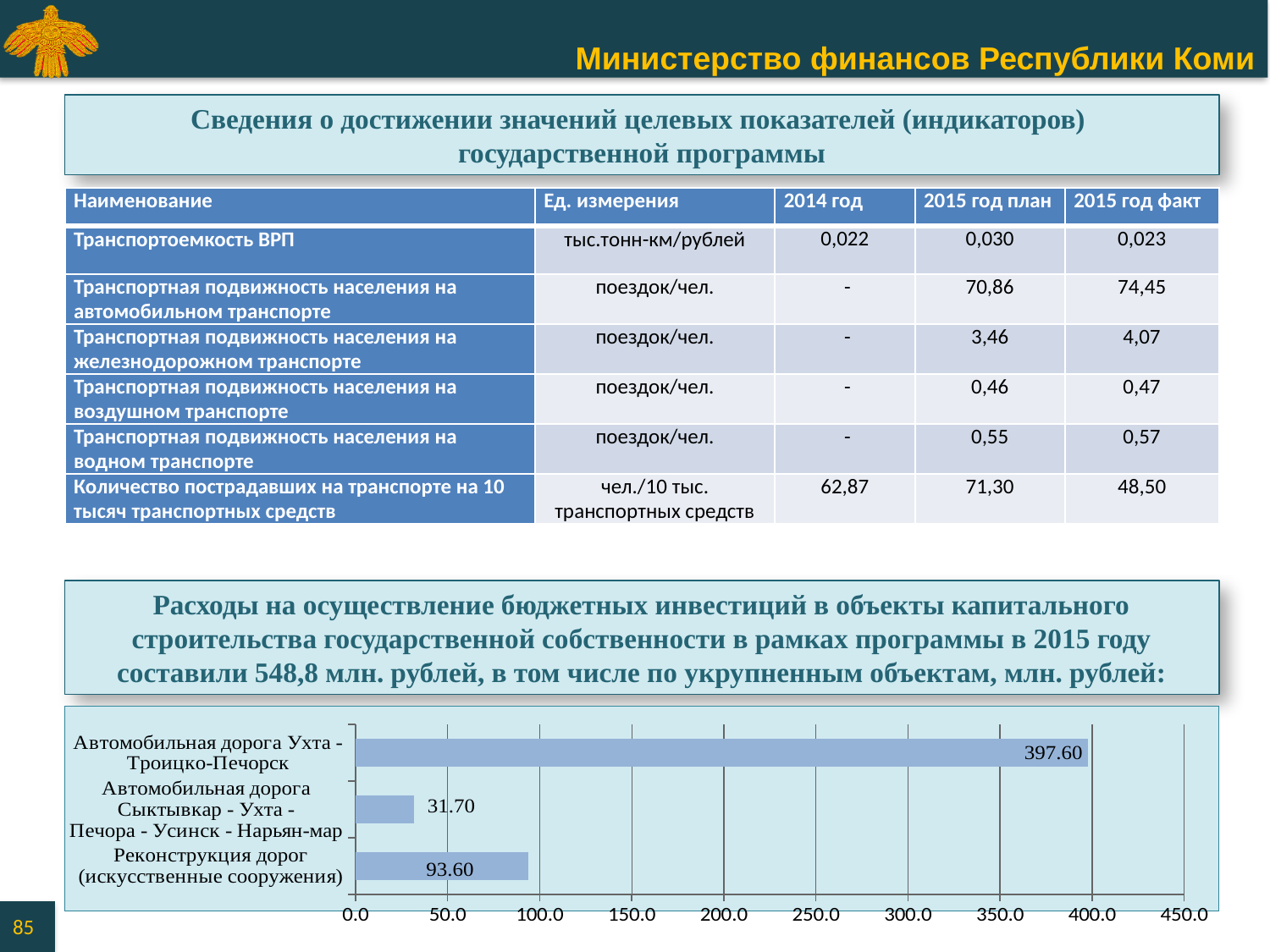

Сведения о достижении значений целевых показателей (индикаторов)
государственной программы
| Наименование | Ед. измерения | 2014 год | 2015 год план | 2015 год факт |
| --- | --- | --- | --- | --- |
| Транспортоемкость ВРП | тыс.тонн-км/рублей | 0,022 | 0,030 | 0,023 |
| Транспортная подвижность населения на автомобильном транспорте | поездок/чел. | - | 70,86 | 74,45 |
| Транспортная подвижность населения на железнодорожном транспорте | поездок/чел. | - | 3,46 | 4,07 |
| Транспортная подвижность населения на воздушном транспорте | поездок/чел. | - | 0,46 | 0,47 |
| Транспортная подвижность населения на водном транспорте | поездок/чел. | - | 0,55 | 0,57 |
| Количество пострадавших на транспорте на 10 тысяч транспортных средств | чел./10 тыс. транспортных средств | 62,87 | 71,30 | 48,50 |
Расходы на осуществление бюджетных инвестиций в объекты капитального строительства государственной собственности в рамках программы в 2015 году составили 548,8 млн. рублей, в том числе по укрупненным объектам, млн. рублей:

### Chart

| Category | План |
|---|---|
| Реконструкция дорог (искусственные сооружения) | 93.6 |
| Автомобильная дорога Сыктывкар - Ухта -
Печора - Усинск - Нарьян-мар | 31.7 |
| Автомобильная дорога Ухта - Троицко-Печорск | 397.6 |
85